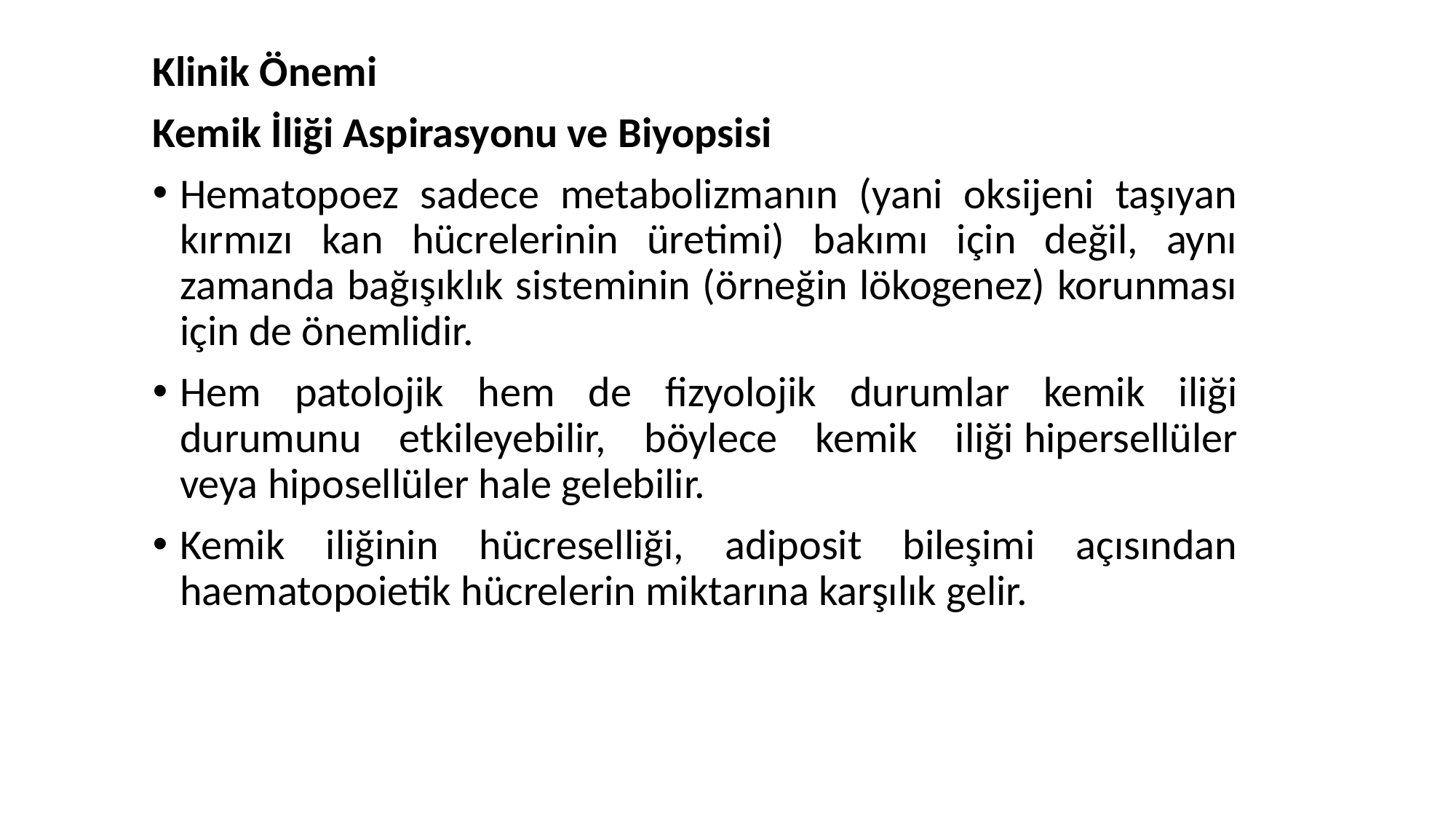

Klinik Önemi
Kemik İliği Aspirasyonu ve Biyopsisi
Hematopoez sadece metabolizmanın (yani oksijeni taşıyan kırmızı kan hücrelerinin üretimi) bakımı için değil, aynı zamanda bağışıklık sisteminin (örneğin lökogenez) korunması için de önemlidir.
Hem patolojik hem de fizyolojik durumlar kemik iliği durumunu etkileyebilir, böylece kemik iliği hipersellüler veya hiposellüler hale gelebilir.
Kemik iliğinin hücreselliği, adiposit bileşimi açısından haematopoietik hücrelerin miktarına karşılık gelir.